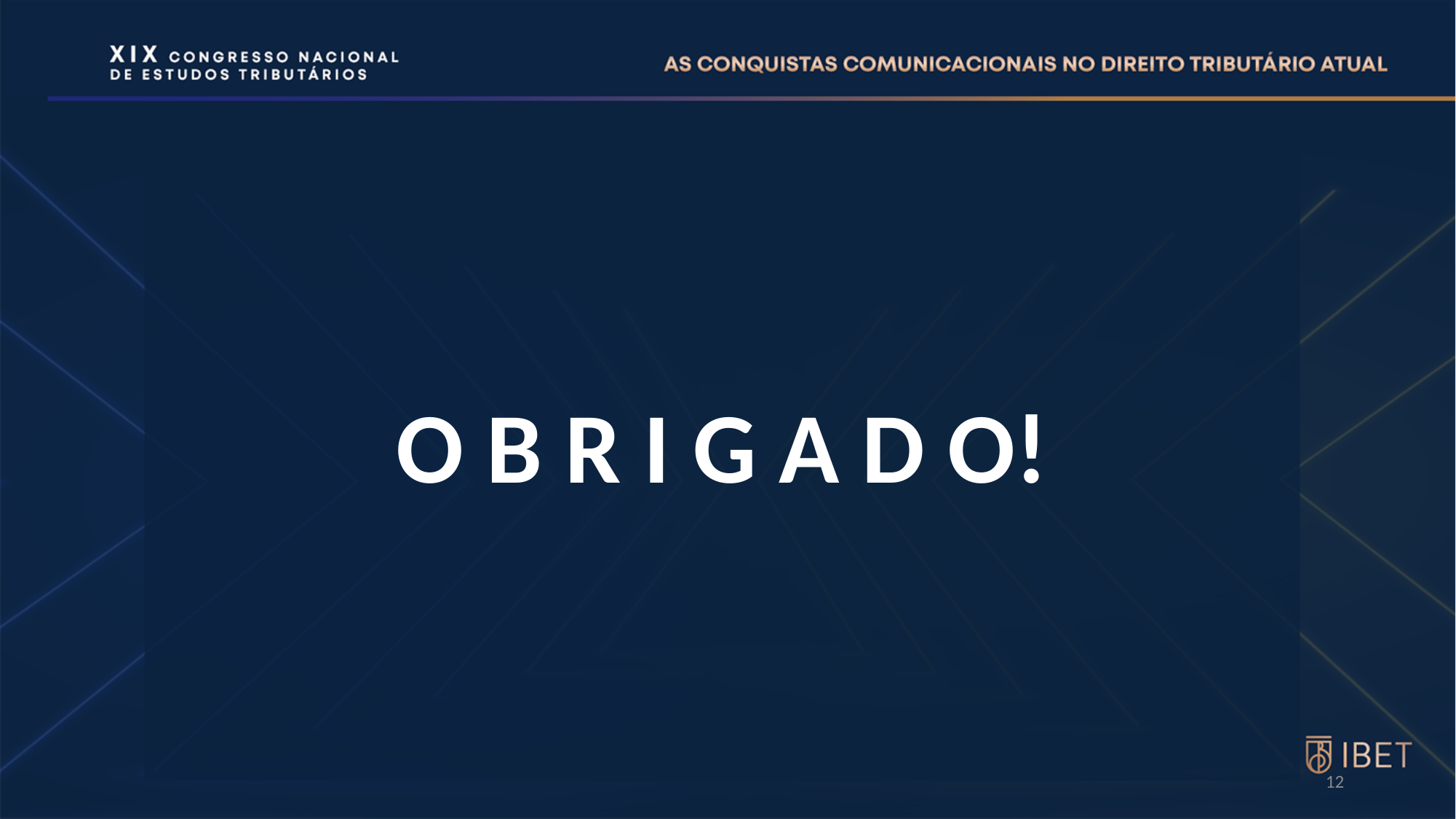

O B R I G A D O!
12